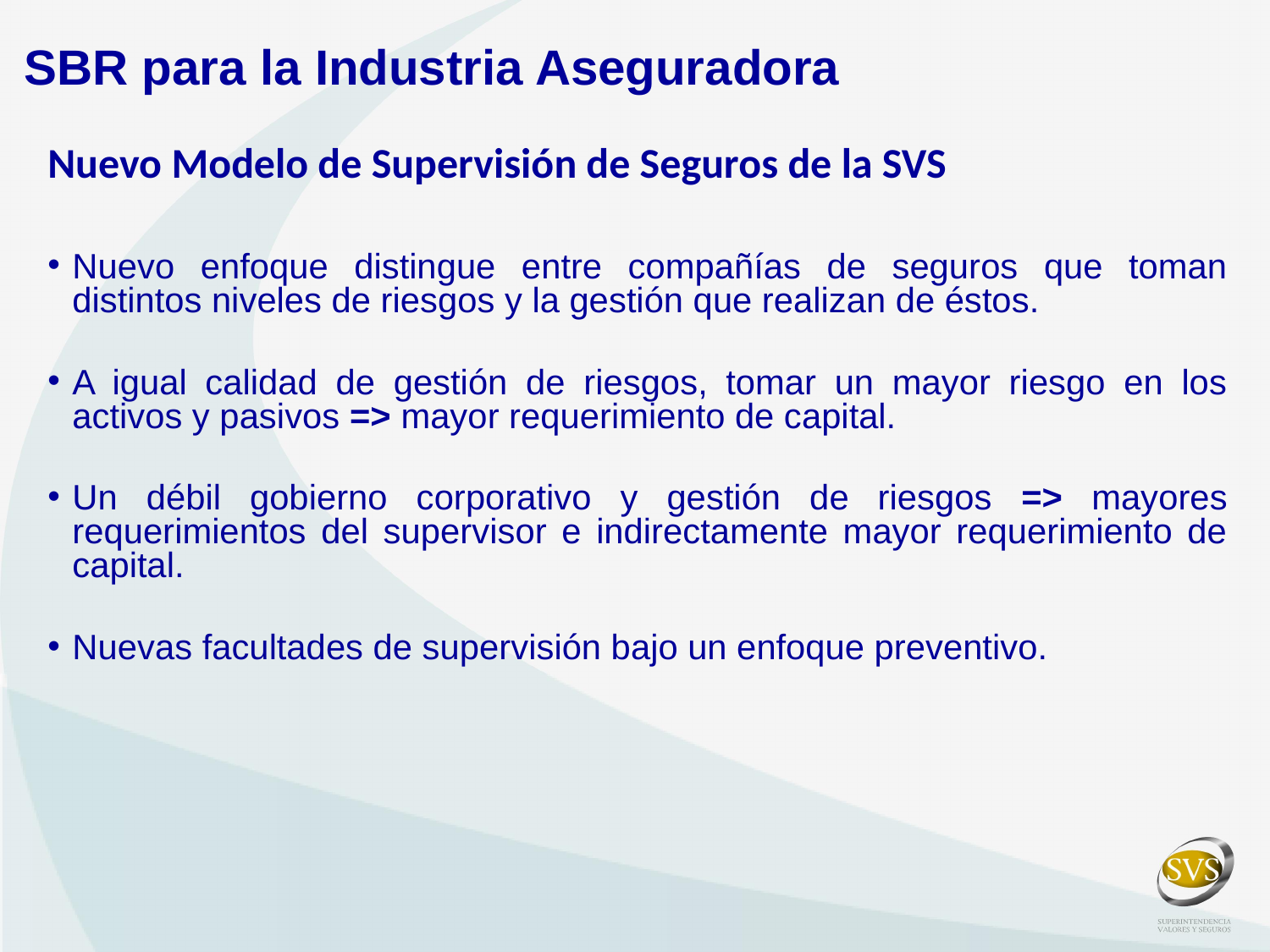

SBR para la Industria Aseguradora
# Nuevo Modelo de Supervisión de Seguros de la SVS

Nuevo enfoque distingue entre compañías de seguros que toman distintos niveles de riesgos y la gestión que realizan de éstos.

A igual calidad de gestión de riesgos, tomar un mayor riesgo en los activos y pasivos => mayor requerimiento de capital.

Un débil gobierno corporativo y gestión de riesgos => mayores requerimientos del supervisor e indirectamente mayor requerimiento de capital.

Nuevas facultades de supervisión bajo un enfoque preventivo.